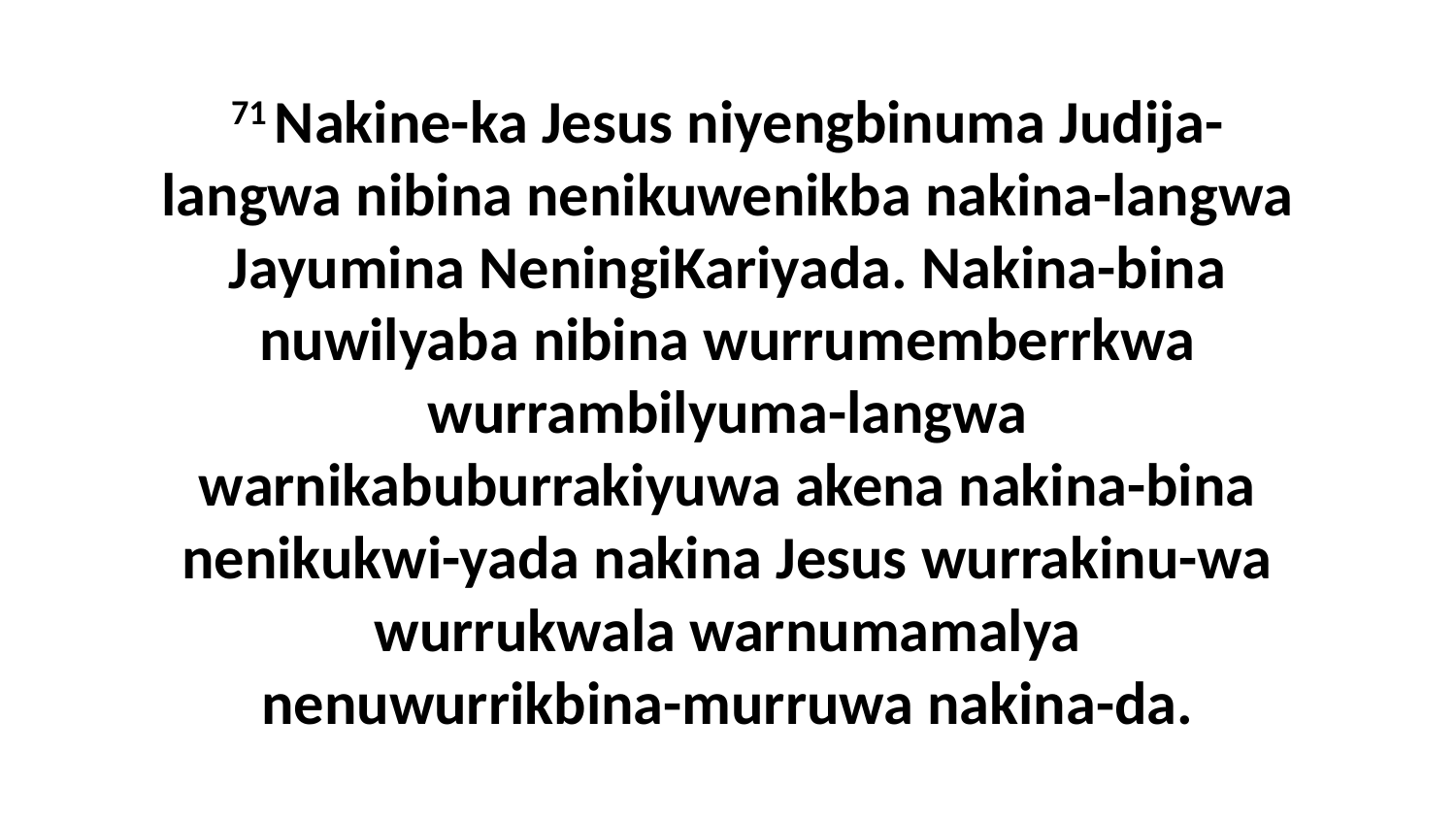

71 Nakine-ka Jesus niyengbinuma Judija-langwa nibina nenikuwenikba nakina-langwa Jayumina NeningiKariyada. Nakina-bina nuwilyaba nibina wurrumemberrkwa wurrambilyuma-langwa warnikabuburrakiyuwa akena nakina-bina nenikukwi-yada nakina Jesus wurrakinu-wa wurrukwala warnumamalya nenuwurrikbina-murruwa nakina-da.